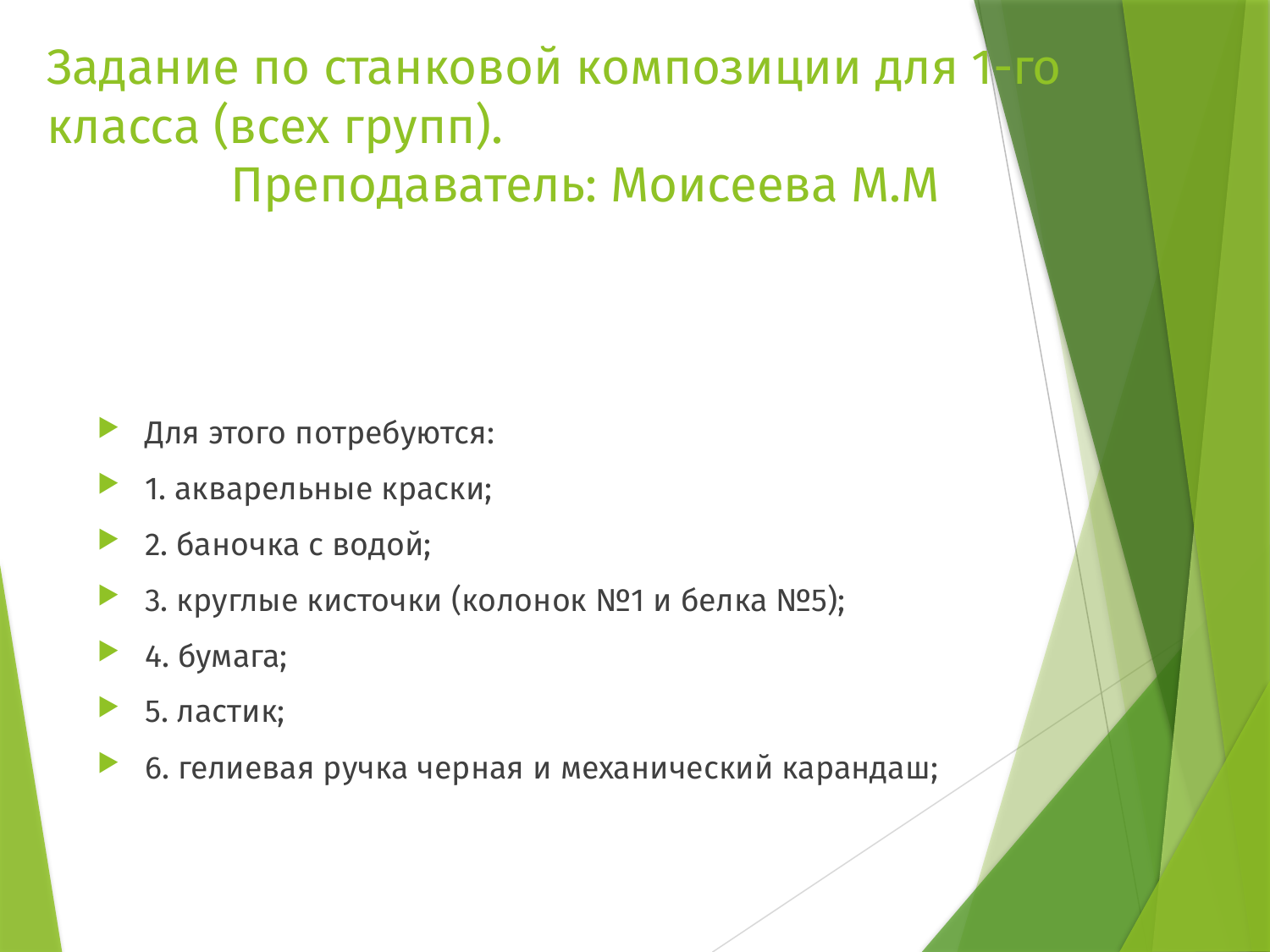

# Задание по станковой композиции для 1-го класса (всех групп). Преподаватель: Моисеева М.М
Для этого потребуются:
1. акварельные краски;
2. баночка с водой;
3. круглые кисточки (колонок №1 и белка №5);
4. бумага;
5. ластик;
6. гелиевая ручка черная и механический карандаш;